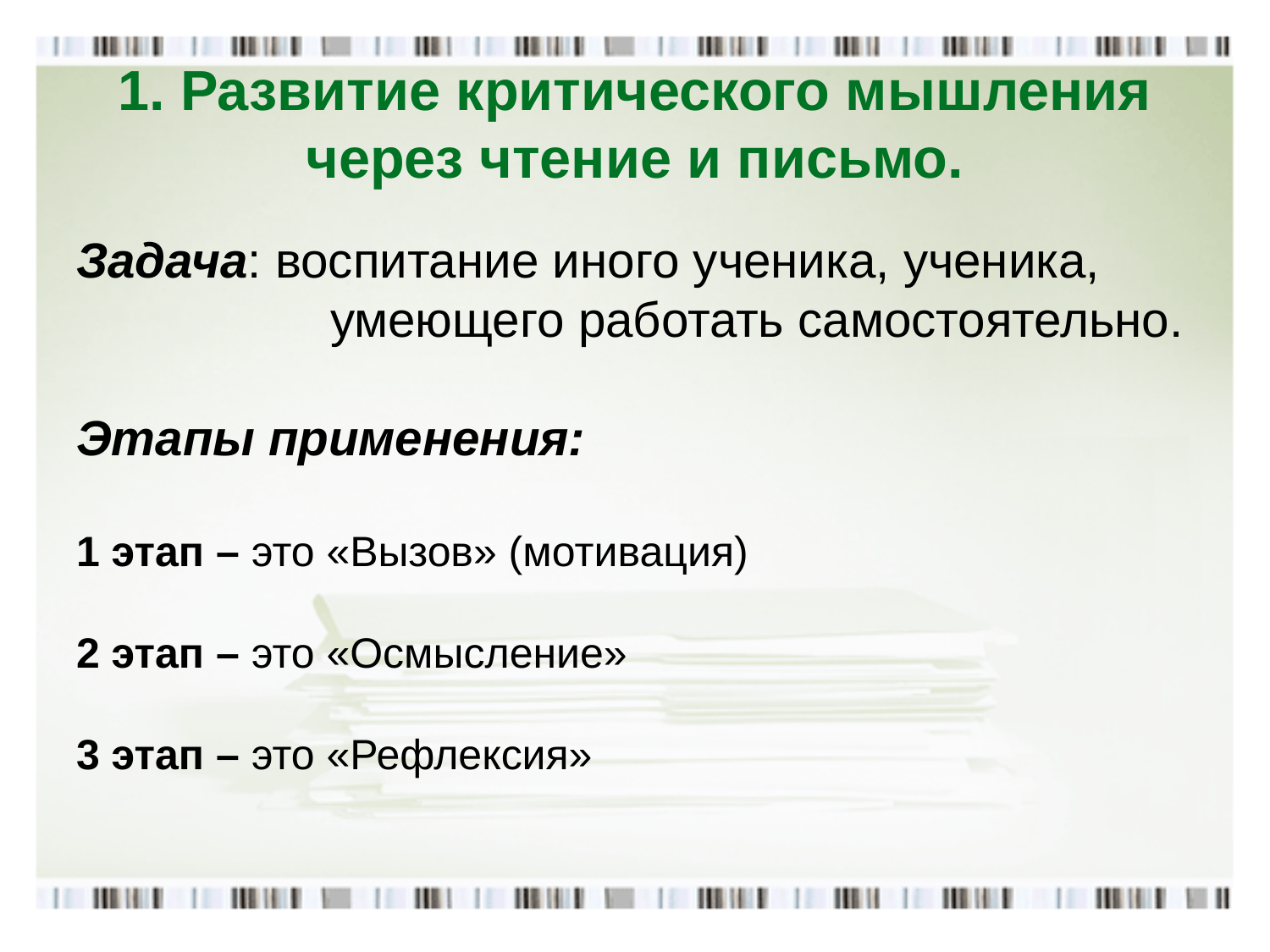

# 1. Развитие критического мышления через чтение и письмо.
Задача: воспитание иного ученика, ученика, 		умеющего работать самостоятельно.

Этапы применения:

1 этап – это «Вызов» (мотивация)

2 этап – это «Осмысление»

3 этап – это «Рефлексия»